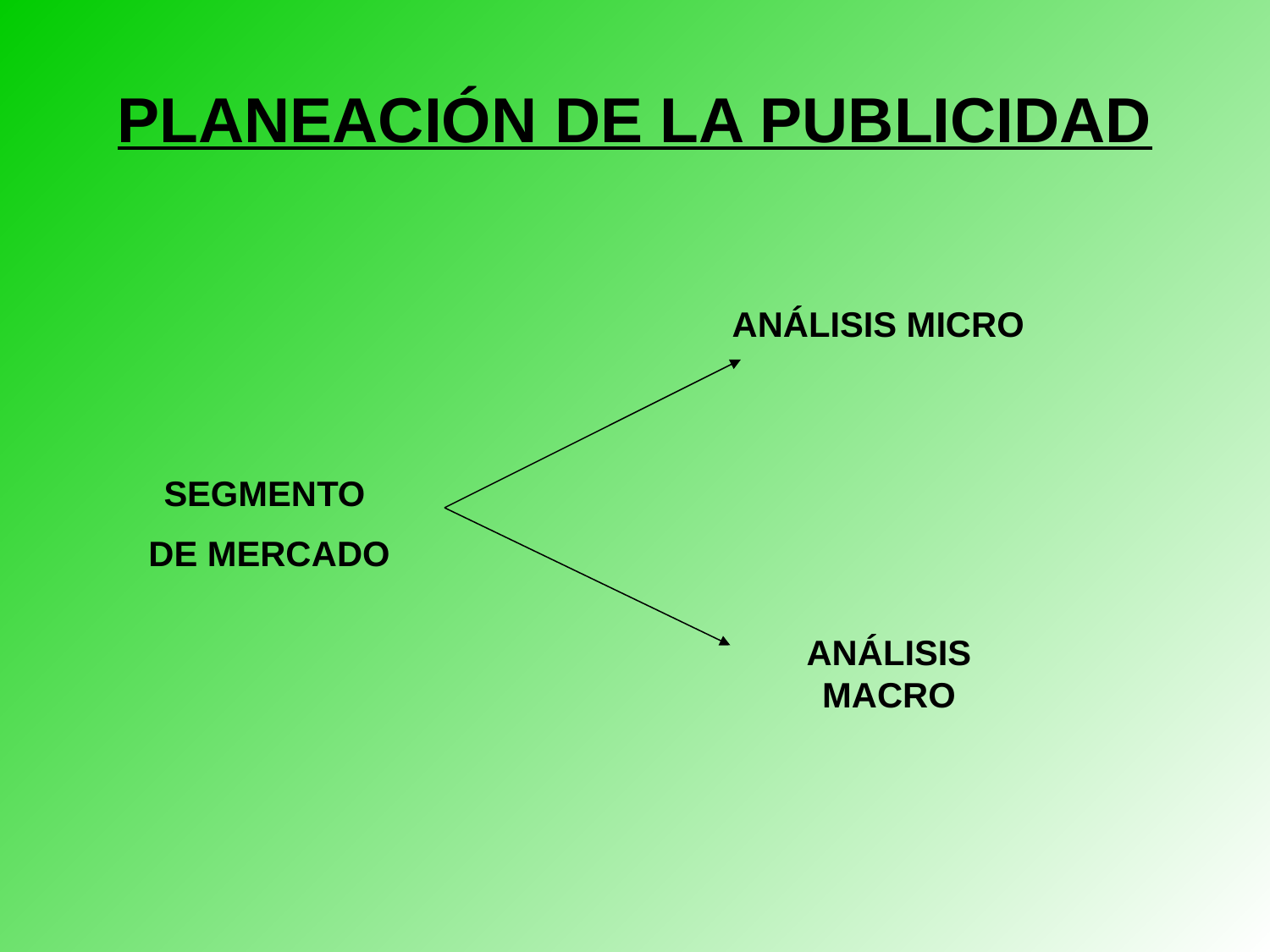

# PLANEACIÓN DE LA PUBLICIDAD
ANÁLISIS MICRO

SEGMENTO
 DE MERCADO

ANÁLISIS MACRO